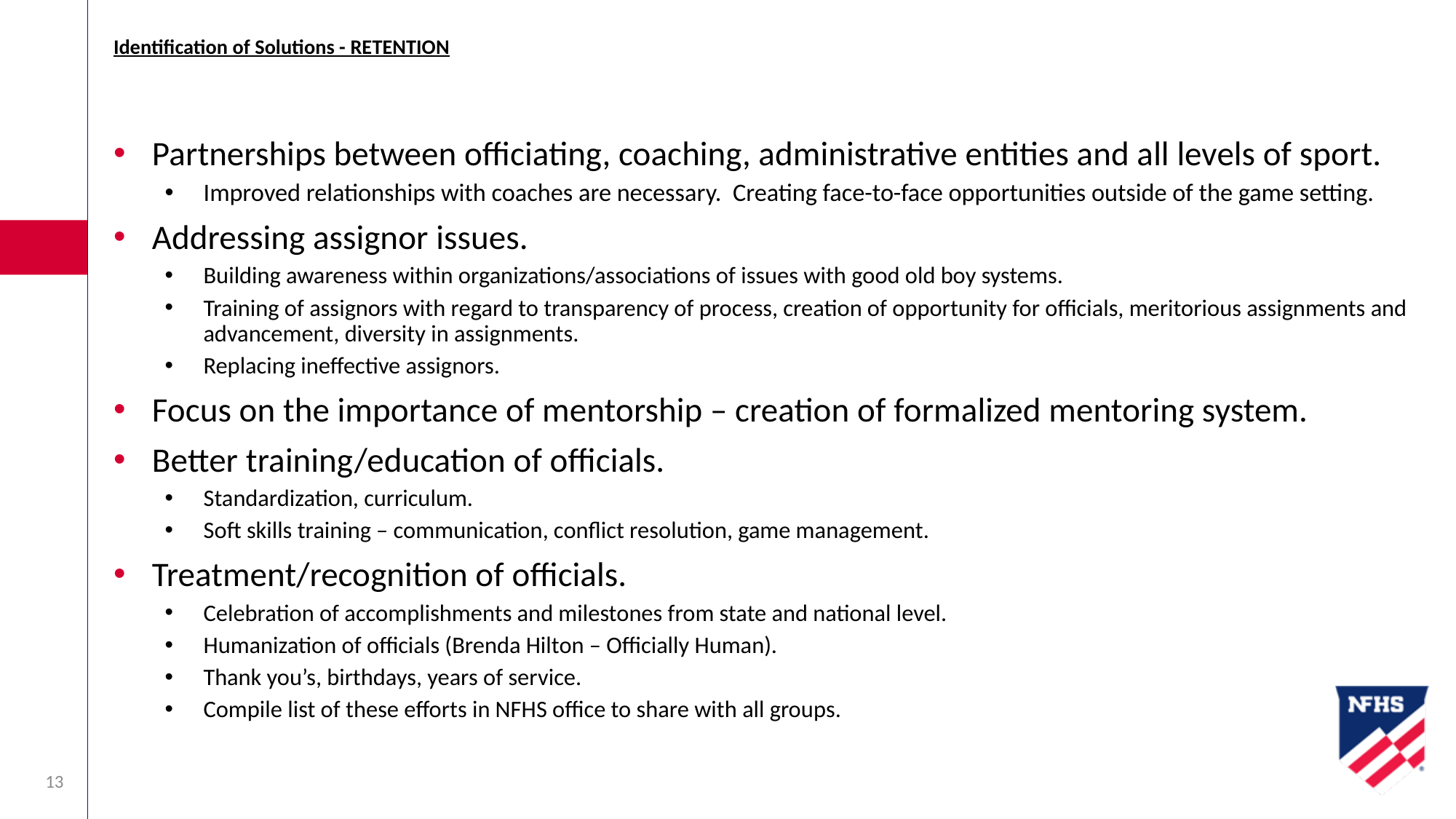

# Identification of Solutions - RETENTION
Partnerships between officiating, coaching, administrative entities and all levels of sport.
Improved relationships with coaches are necessary.  Creating face-to-face opportunities outside of the game setting.
Addressing assignor issues.
Building awareness within organizations/associations of issues with good old boy systems.
Training of assignors with regard to transparency of process, creation of opportunity for officials, meritorious assignments and advancement, diversity in assignments.
Replacing ineffective assignors.
Focus on the importance of mentorship – creation of formalized mentoring system.
Better training/education of officials.
Standardization, curriculum.
Soft skills training – communication, conflict resolution, game management.
Treatment/recognition of officials.
Celebration of accomplishments and milestones from state and national level.
Humanization of officials (Brenda Hilton – Officially Human).
Thank you’s, birthdays, years of service.
Compile list of these efforts in NFHS office to share with all groups.

13